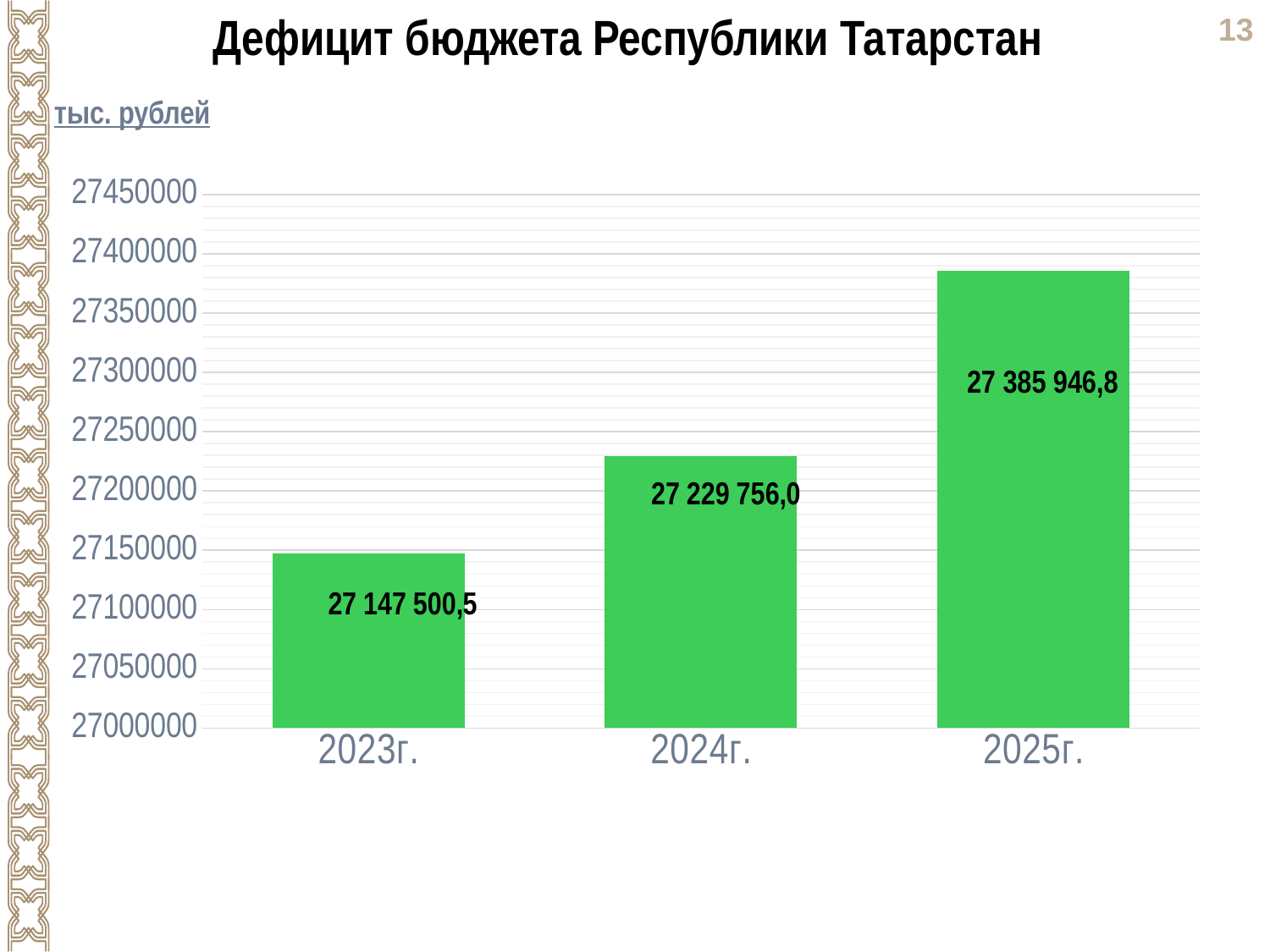

Дефицит бюджета Республики Татарстан
тыс. рублей

### Chart

| Category | Столбец1 |
|---|---|
| 2023г. | 27147500.5 |
| 2024г. | 27229756.0 |
| 2025г. | 27385946.8 |
27 385 946,8